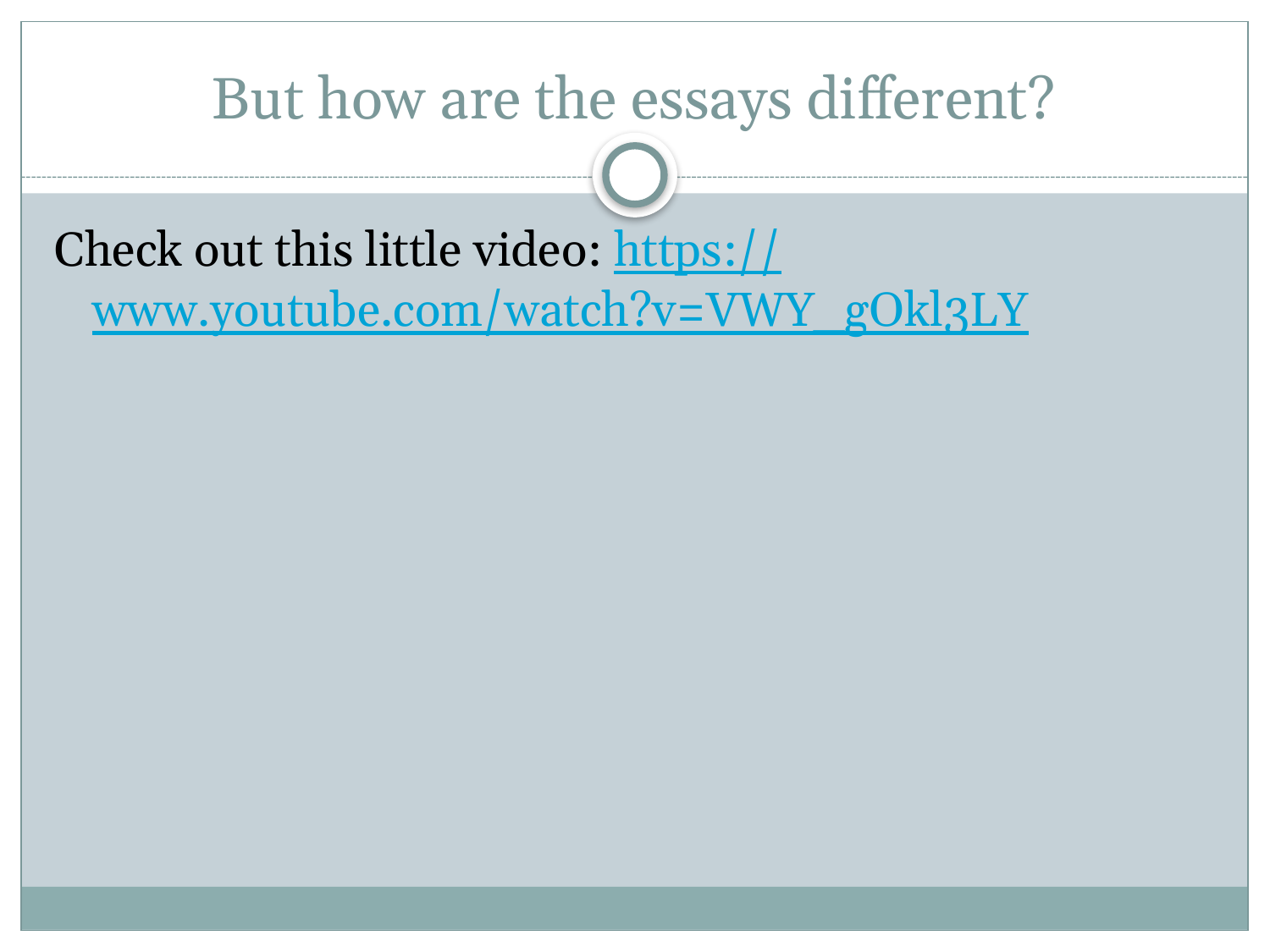

# But how are the essays different?
Check out this little video: https://www.youtube.com/watch?v=VWY_gOkl3LY